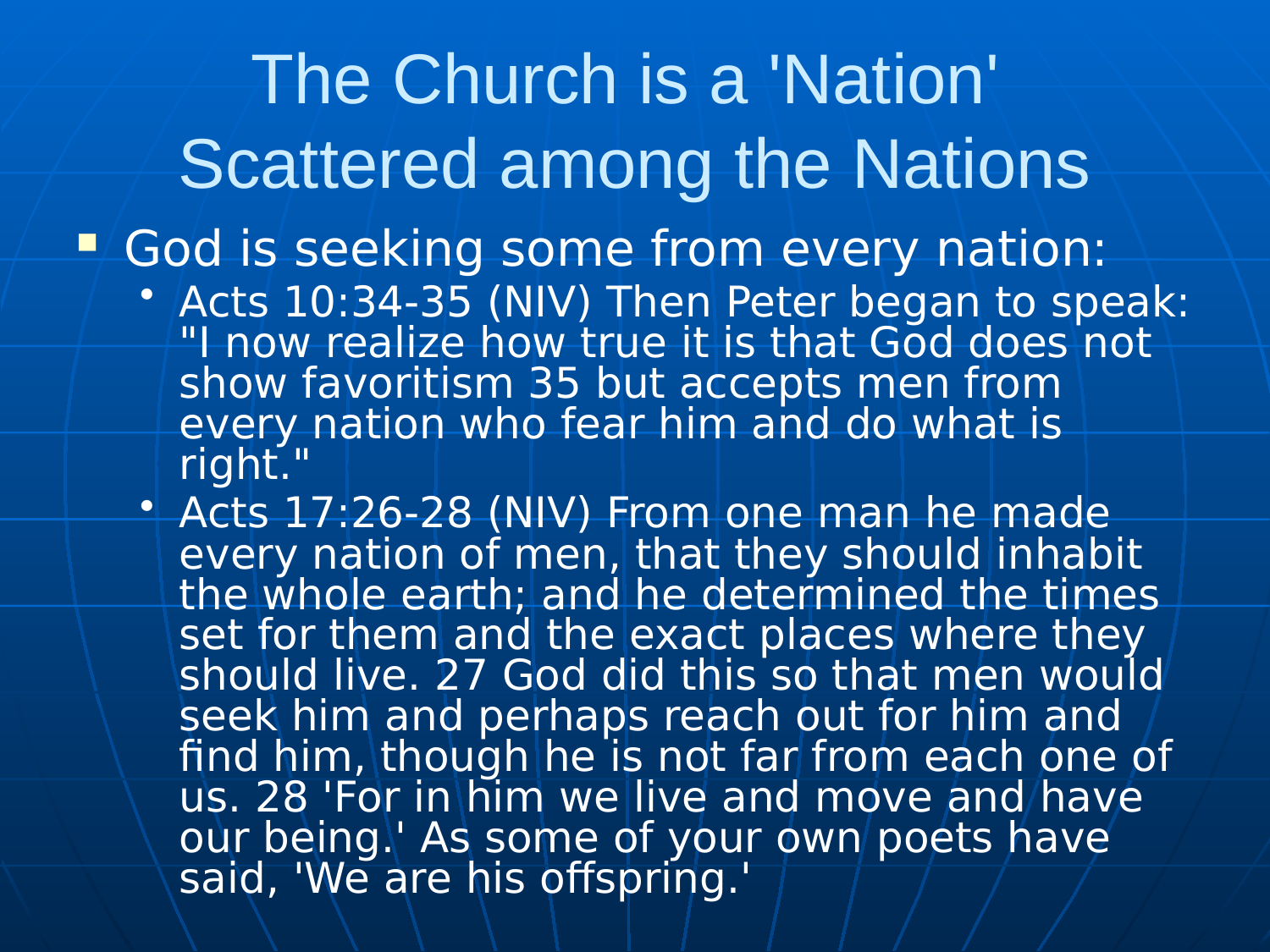

# The Church is a 'Nation' Scattered among the Nations
God is seeking some from every nation:
Acts 10:34-35 (NIV) Then Peter began to speak: "I now realize how true it is that God does not show favoritism 35 but accepts men from every nation who fear him and do what is right."
Acts 17:26-28 (NIV) From one man he made every nation of men, that they should inhabit the whole earth; and he determined the times set for them and the exact places where they should live. 27 God did this so that men would seek him and perhaps reach out for him and find him, though he is not far from each one of us. 28 'For in him we live and move and have our being.' As some of your own poets have said, 'We are his offspring.'